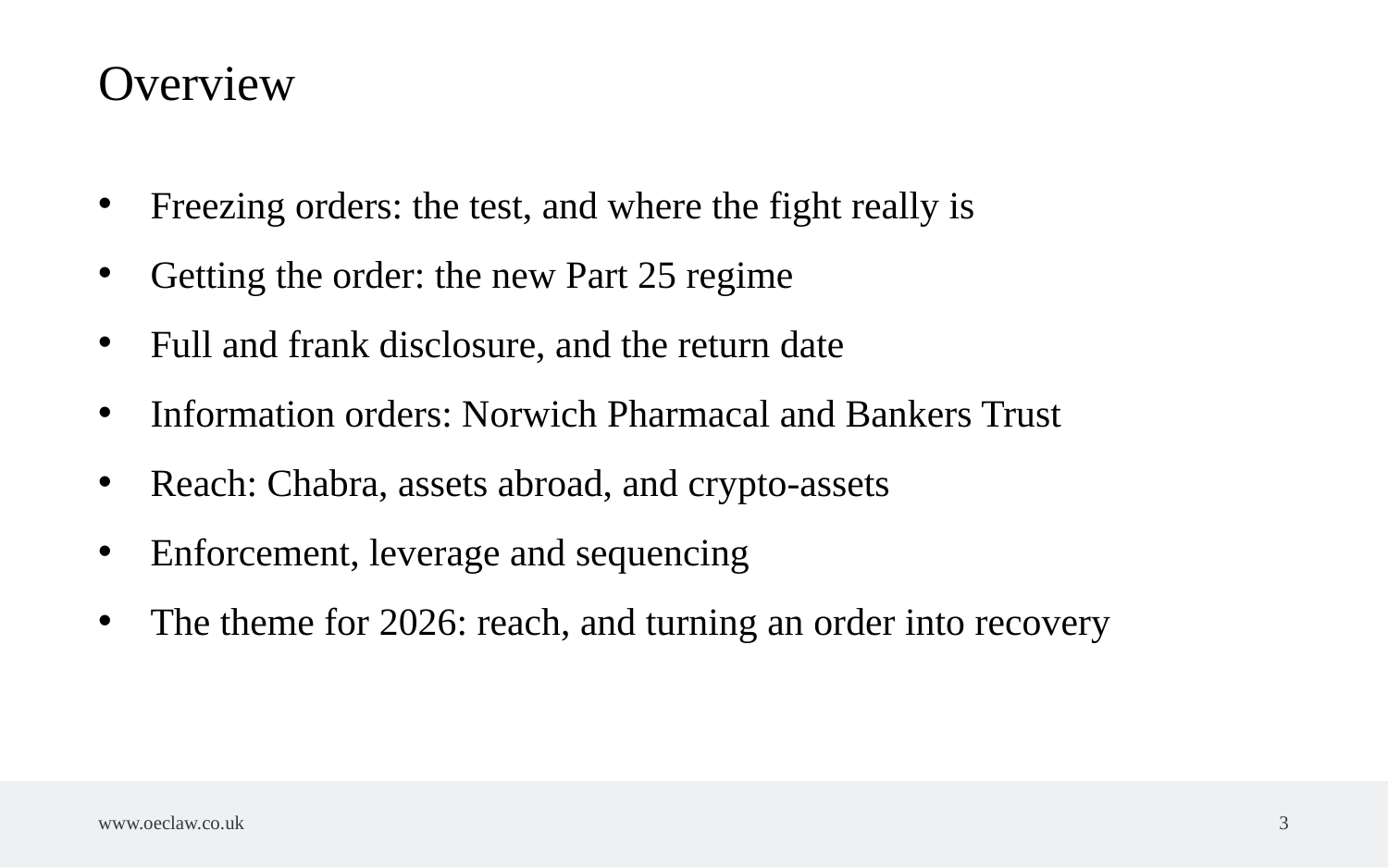

Overview
Freezing orders: the test, and where the fight really is
Getting the order: the new Part 25 regime
Full and frank disclosure, and the return date
Information orders: Norwich Pharmacal and Bankers Trust
Reach: Chabra, assets abroad, and crypto-assets
Enforcement, leverage and sequencing
The theme for 2026: reach, and turning an order into recovery
www.oeclaw.co.uk
3